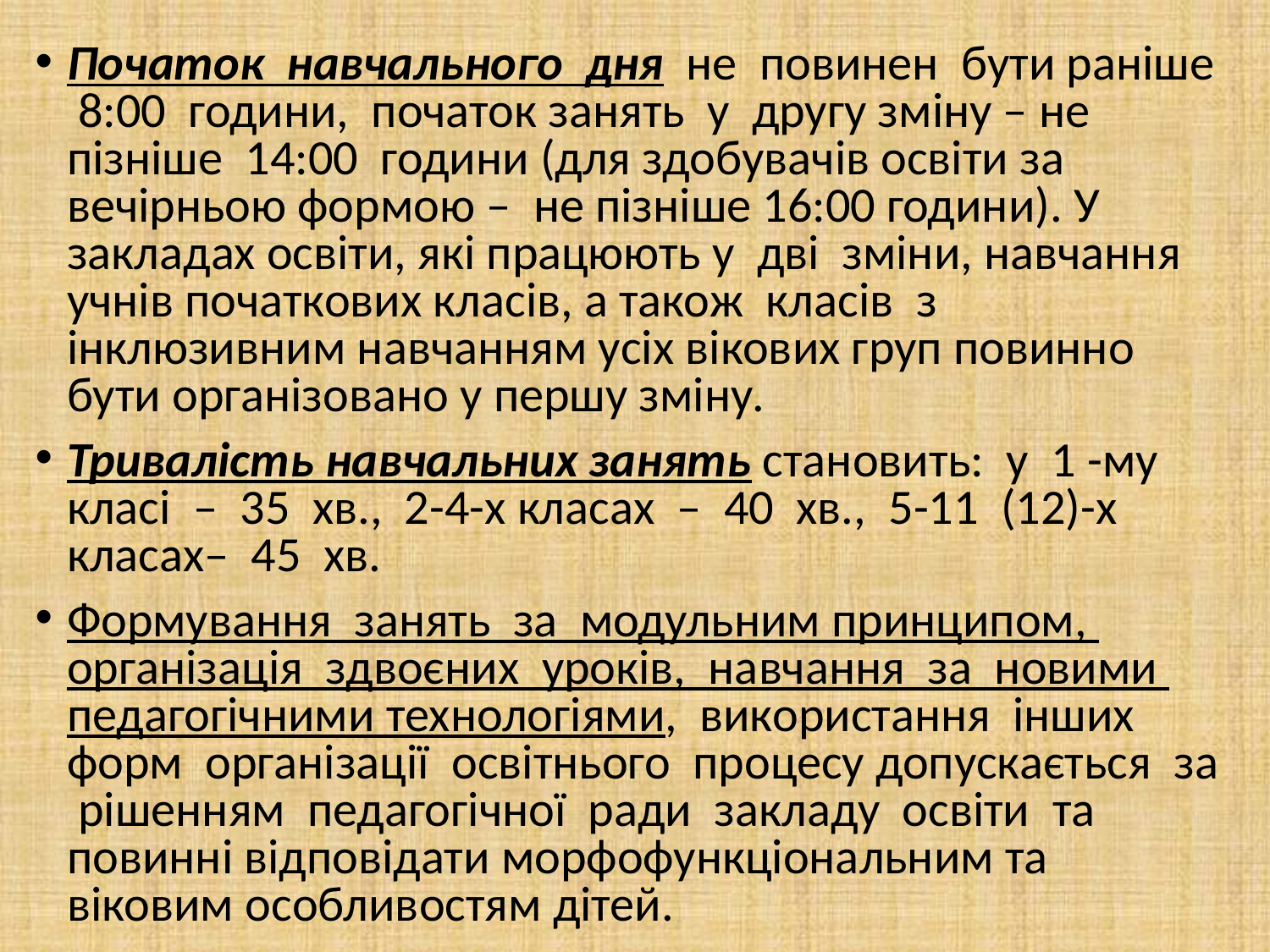

#
Початок  навчального  дня  не  повинен  бути раніше  8:00  години,  початок занять  у  другу зміну – не пізніше  14:00  години (для здобувачів освіти за вечірньою формою –  не пізніше 16:00 години). У закладах освіти, які працюють у  дві  зміни, навчання учнів початкових класів, а також  класів  з  інклюзивним навчанням усіх вікових груп повинно бути організовано у першу зміну.
Тривалість навчальних занять становить:  у  1 -му  класі  –  35  хв.,  2-4-х класах  –  40  хв.,  5-11  (12)-х  класах–  45  хв.
Формування  занять  за  модульним принципом,  організація  здвоєних  уроків,  навчання  за  новими  педагогічними технологіями,  використання  інших  форм  організації  освітнього  процесу допускається  за  рішенням  педагогічної  ради  закладу  освіти  та  повинні відповідати морфофункціональним та віковим особливостям дітей.